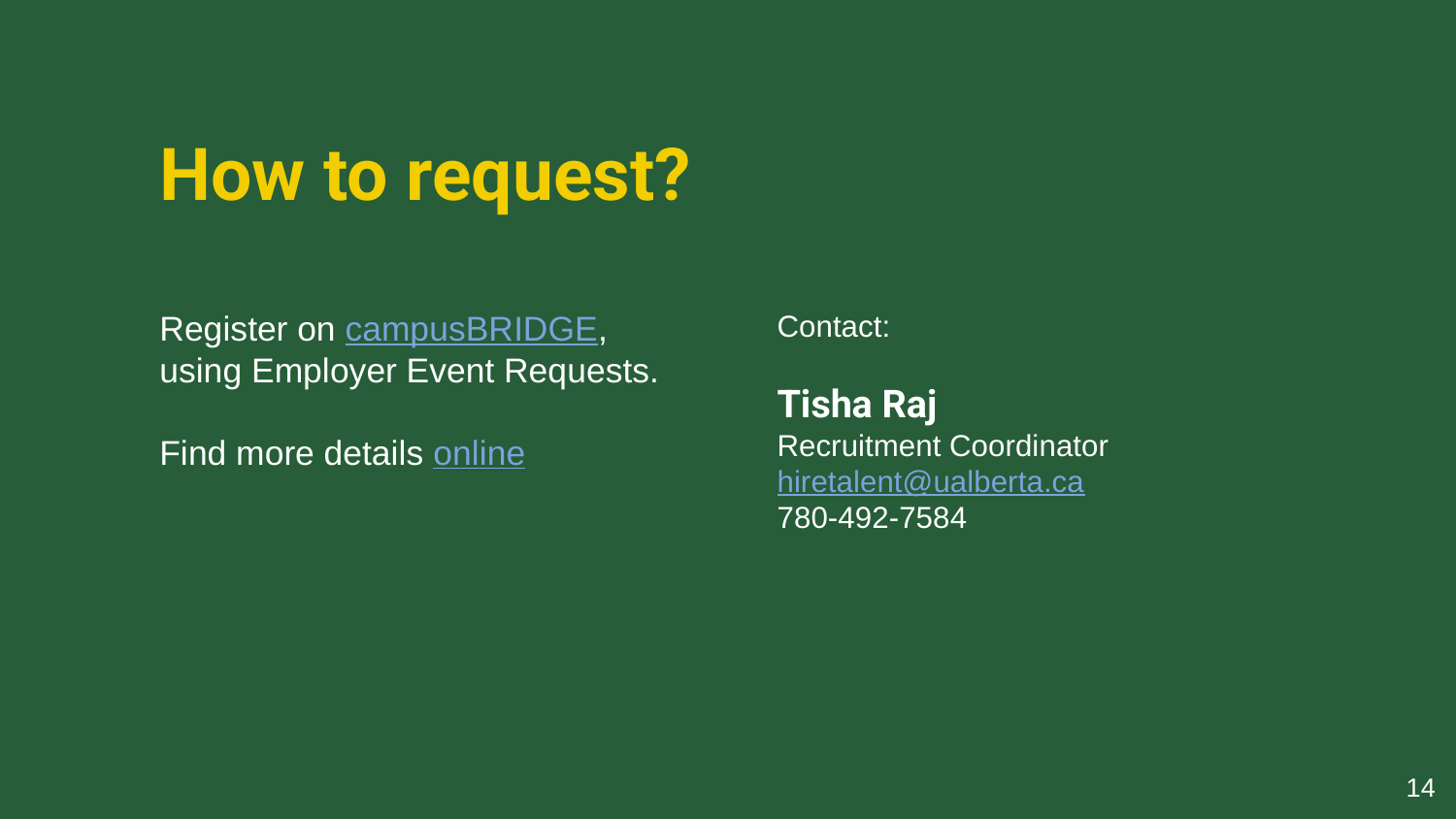

# How to request?
Register on campusBRIDGE, using Employer Event Requests.

Find more details online

Contact:

Tisha Raj
Recruitment Coordinator
hiretalent@ualberta.ca
780-492-7584

14